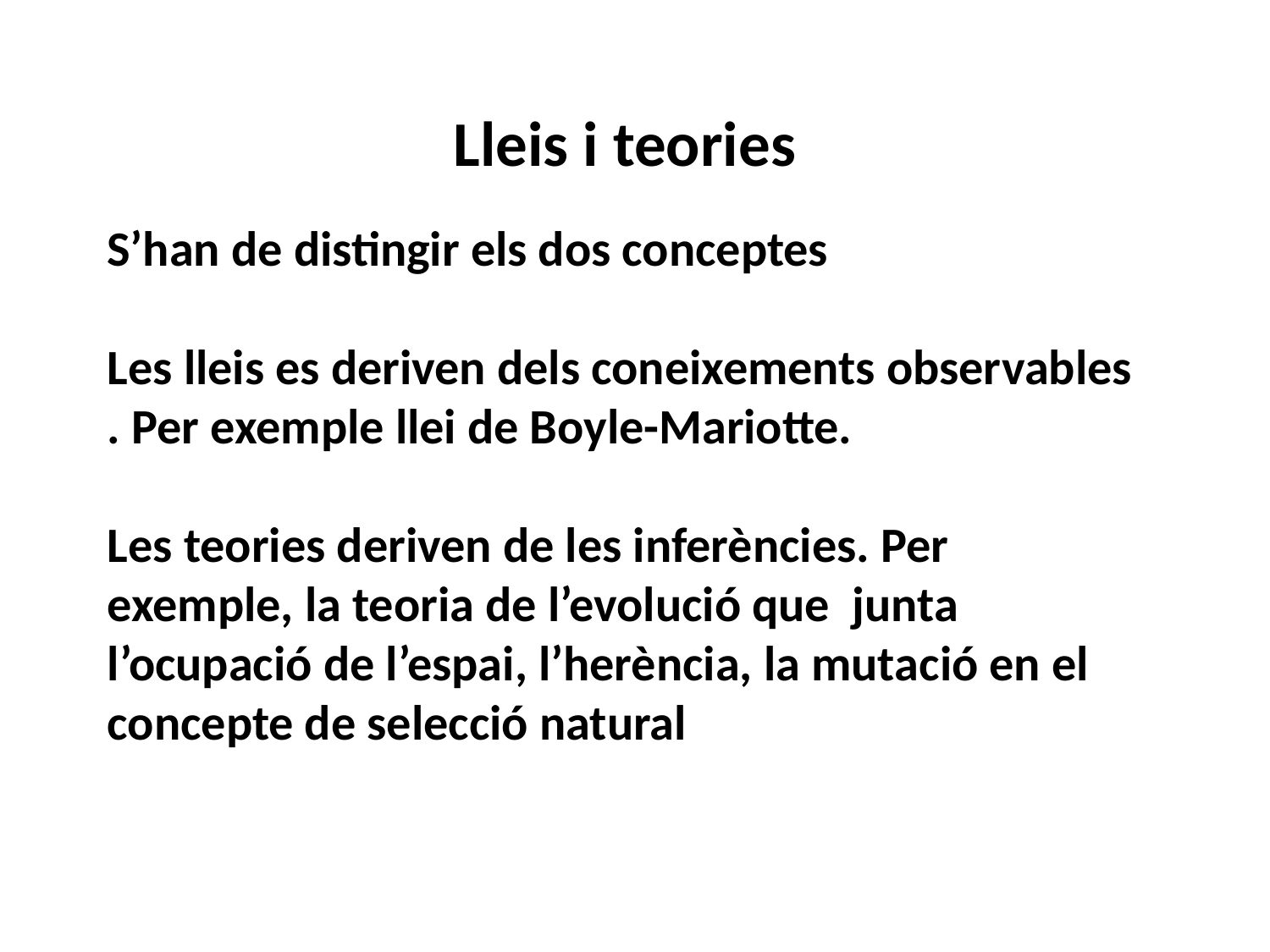

Lleis i teories

S’han de distingir els dos conceptes

Les lleis es deriven dels coneixements observables . Per exemple llei de Boyle-Mariotte.

Les teories deriven de les inferències. Per exemple, la teoria de l’evolució que  junta l’ocupació de l’espai, l’herència, la mutació en el concepte de selecció natural